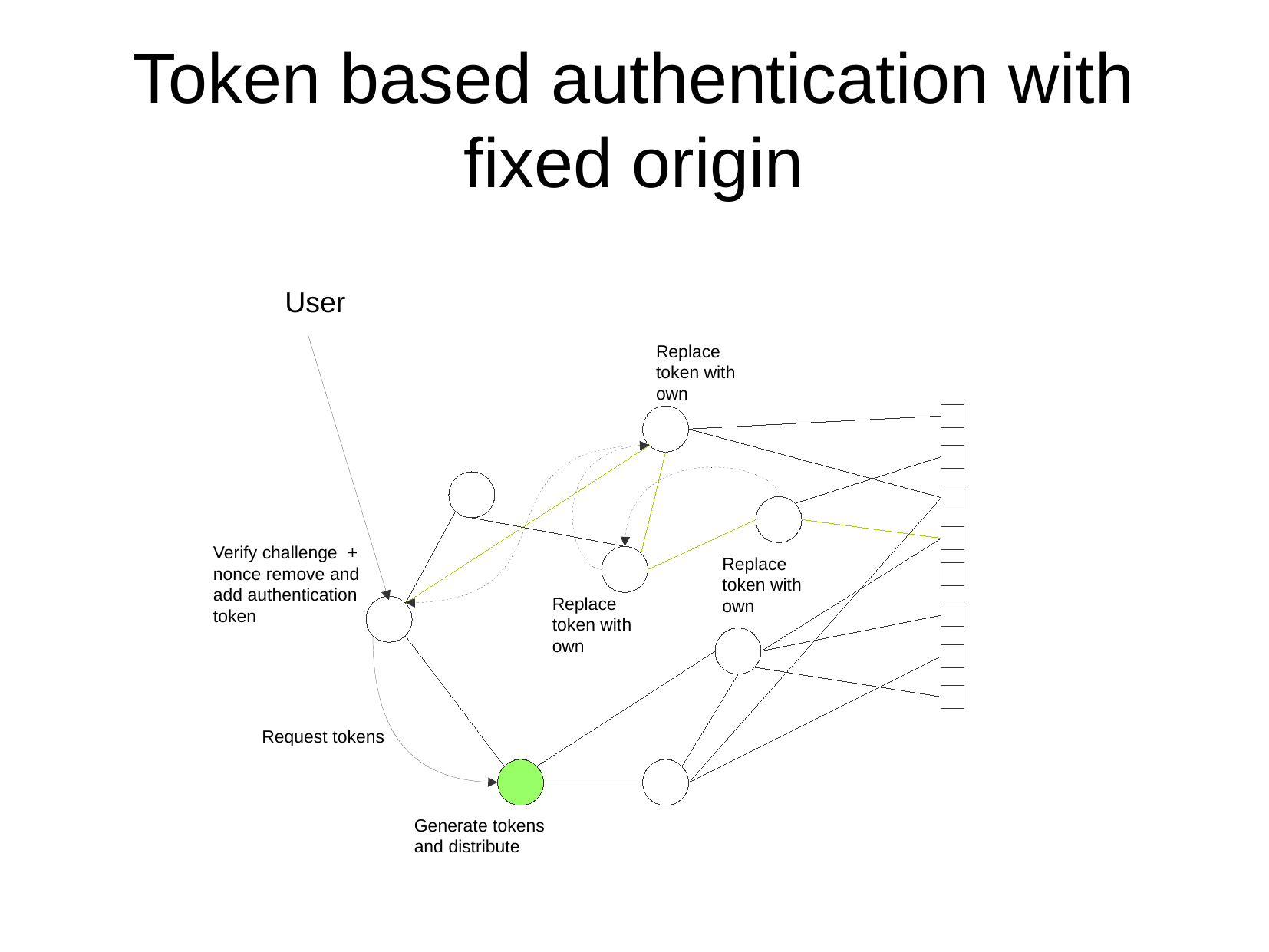

Token based authentication with fixed origin
User
Replace  token with own

Verify challenge  + nonce remove and add authentication token

Replace  token with own

Replace  token with own

Request tokens

Generate tokens and distribute